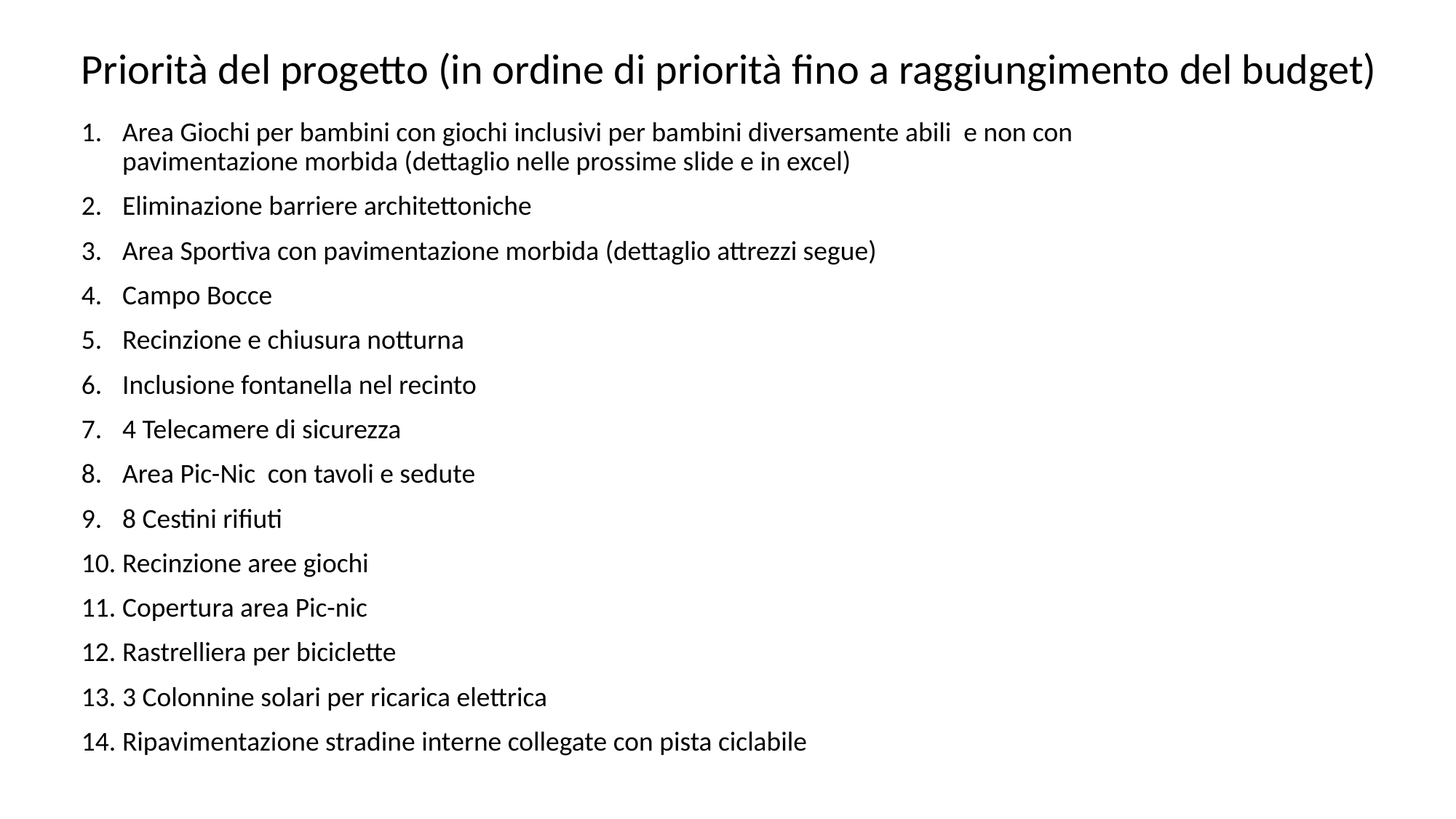

Priorità del progetto (in ordine di priorità fino a raggiungimento del budget)
Area Giochi per bambini con giochi inclusivi per bambini diversamente abili  e non con pavimentazione morbida (dettaglio nelle prossime slide e in excel)
Eliminazione barriere architettoniche
Area Sportiva con pavimentazione morbida (dettaglio attrezzi segue)
Campo Bocce
Recinzione e chiusura notturna
Inclusione fontanella nel recinto
4 Telecamere di sicurezza
Area Pic-Nic  con tavoli e sedute
8 Cestini rifiuti
Recinzione aree giochi
Copertura area Pic-nic
Rastrelliera per biciclette
3 Colonnine solari per ricarica elettrica
Ripavimentazione stradine interne collegate con pista ciclabile